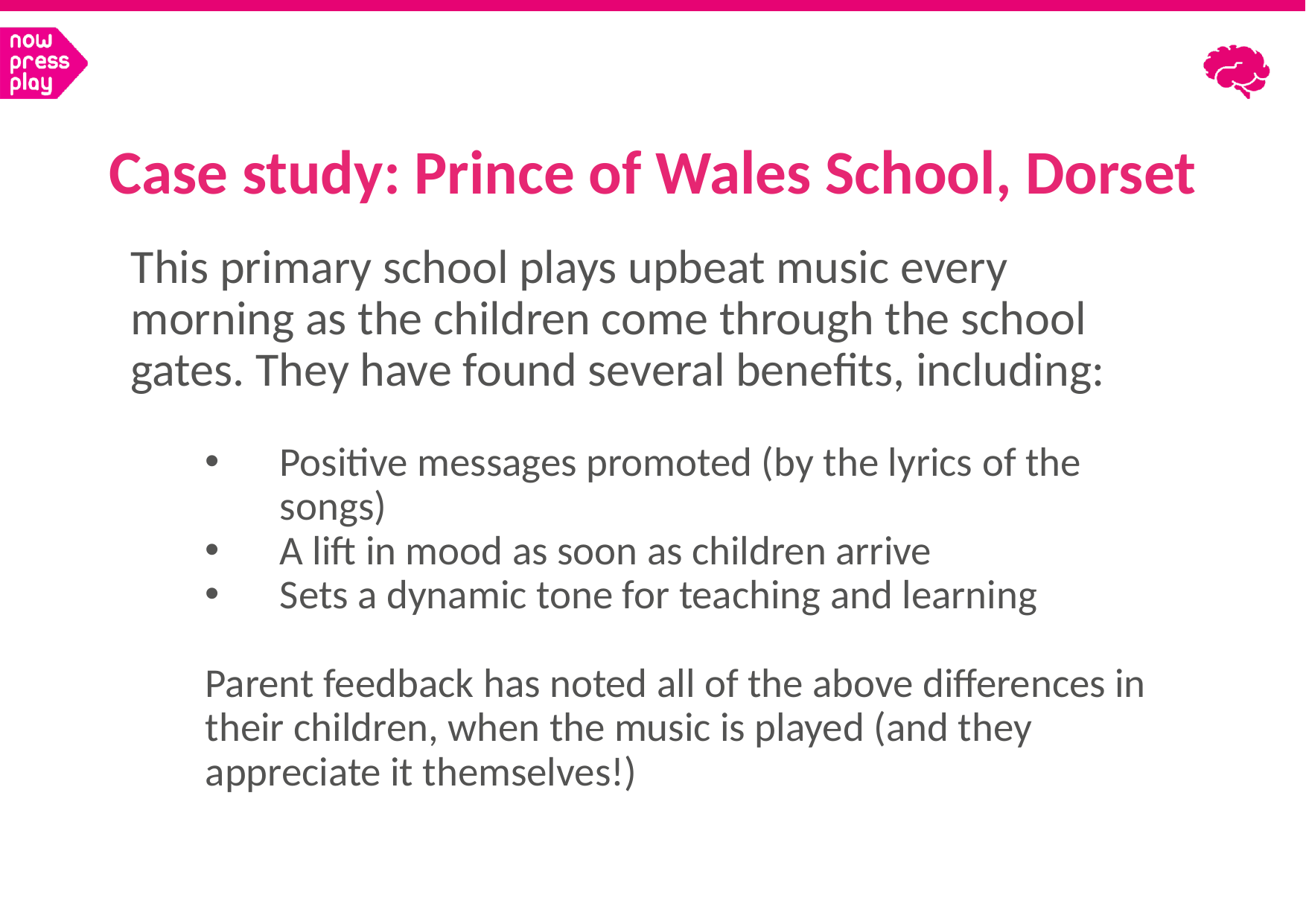

Case study: Prince of Wales School, Dorset
This primary school plays upbeat music every morning as the children come through the school gates. They have found several benefits, including:

Positive messages promoted (by the lyrics of the songs)
A lift in mood as soon as children arrive
Sets a dynamic tone for teaching and learning
Parent feedback has noted all of the above differences in their children, when the music is played (and they appreciate it themselves!)